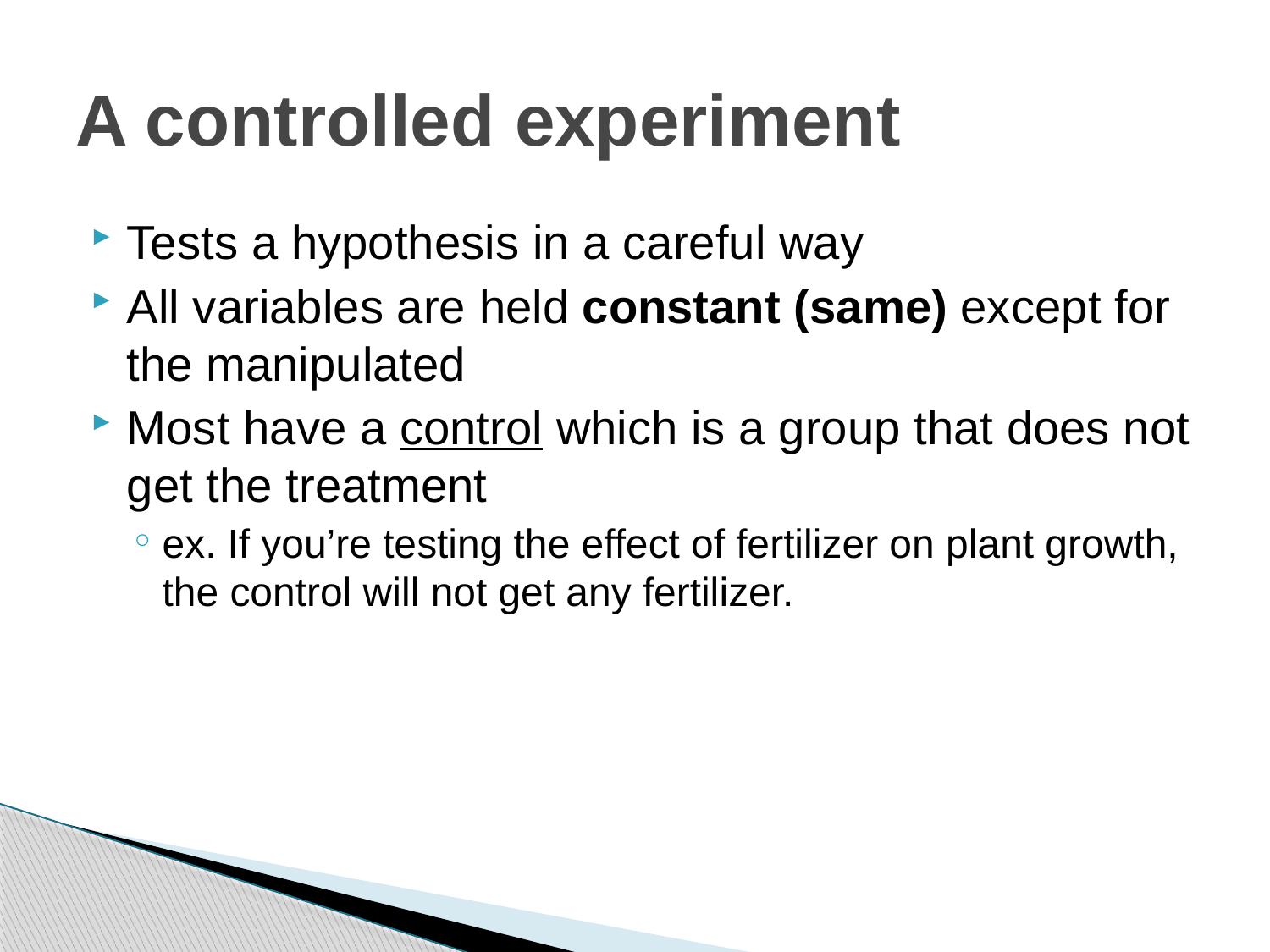

# A controlled experiment
Tests a hypothesis in a careful way
All variables are held constant (same) except for the manipulated
Most have a control which is a group that does not get the treatment
ex. If you’re testing the effect of fertilizer on plant growth, the control will not get any fertilizer.